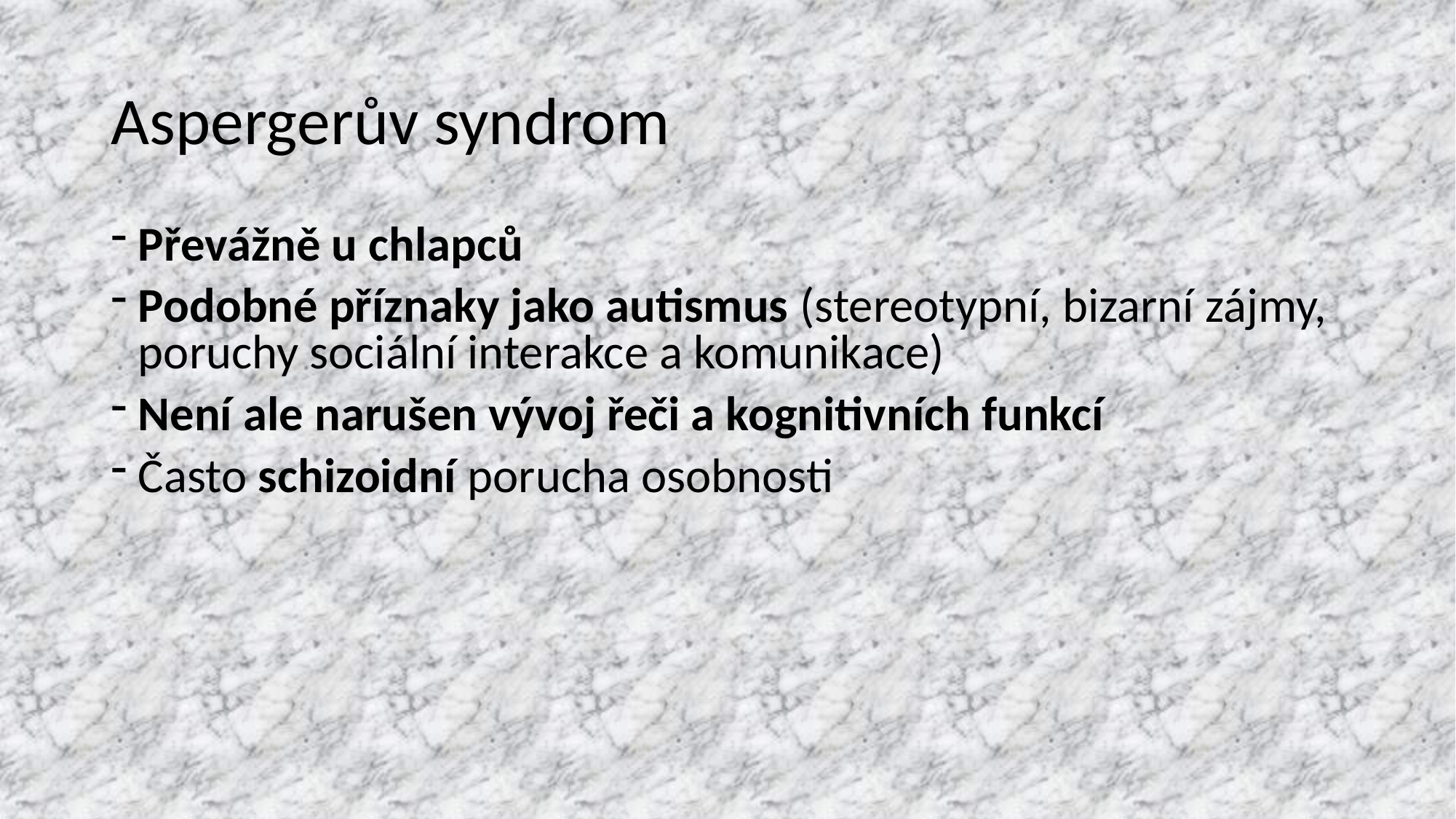

# Aspergerův syndrom
Převážně u chlapců
Podobné příznaky jako autismus (stereotypní, bizarní zájmy, poruchy sociální interakce a komunikace)
Není ale narušen vývoj řeči a kognitivních funkcí
Často schizoidní porucha osobnosti